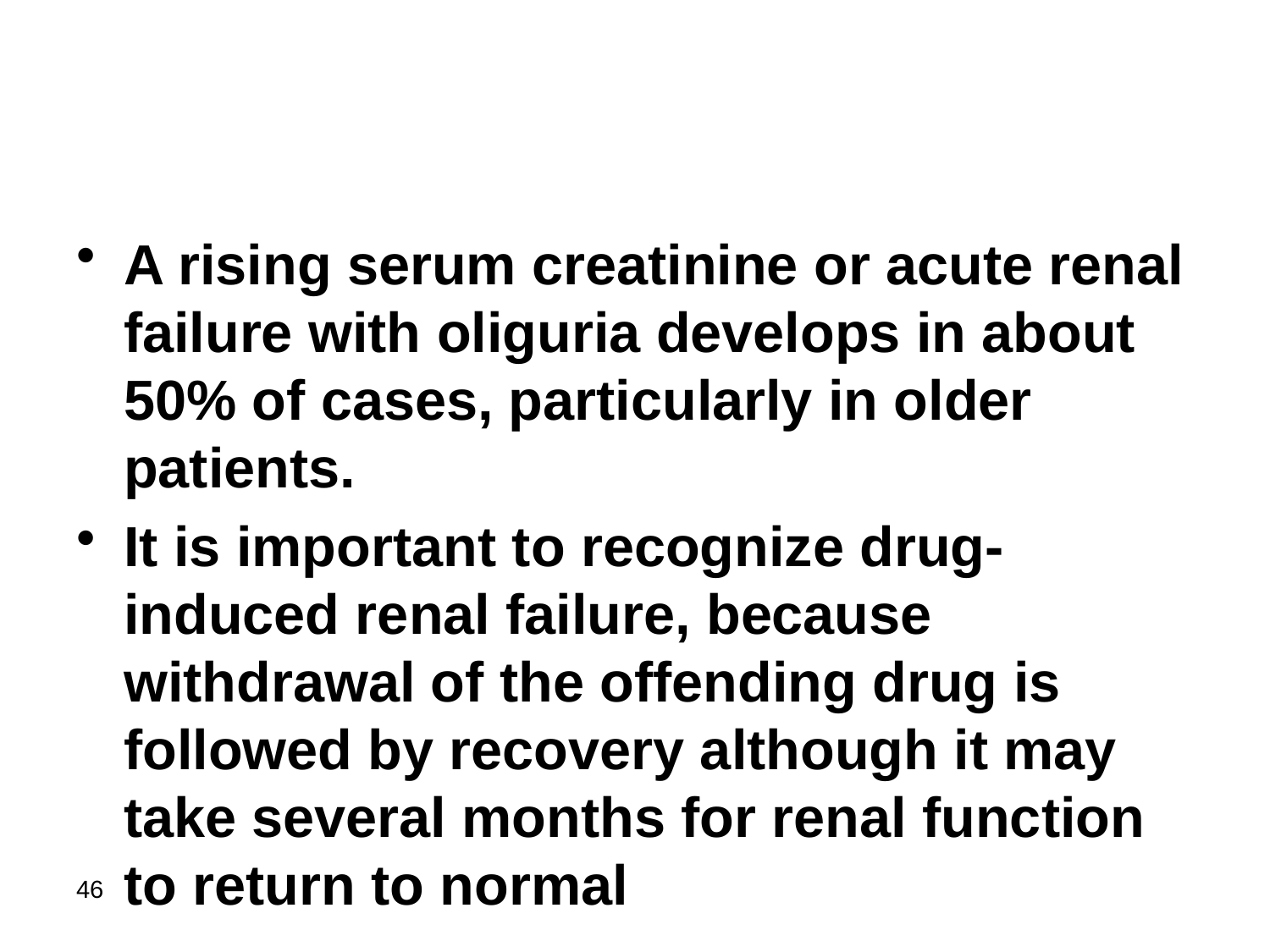

#
A rising serum creatinine or acute renal failure with oliguria develops in about 50% of cases, particularly in older patients.
It is important to recognize drug-induced renal failure, because withdrawal of the offending drug is followed by recovery although it may take several months for renal function to return to normal

46